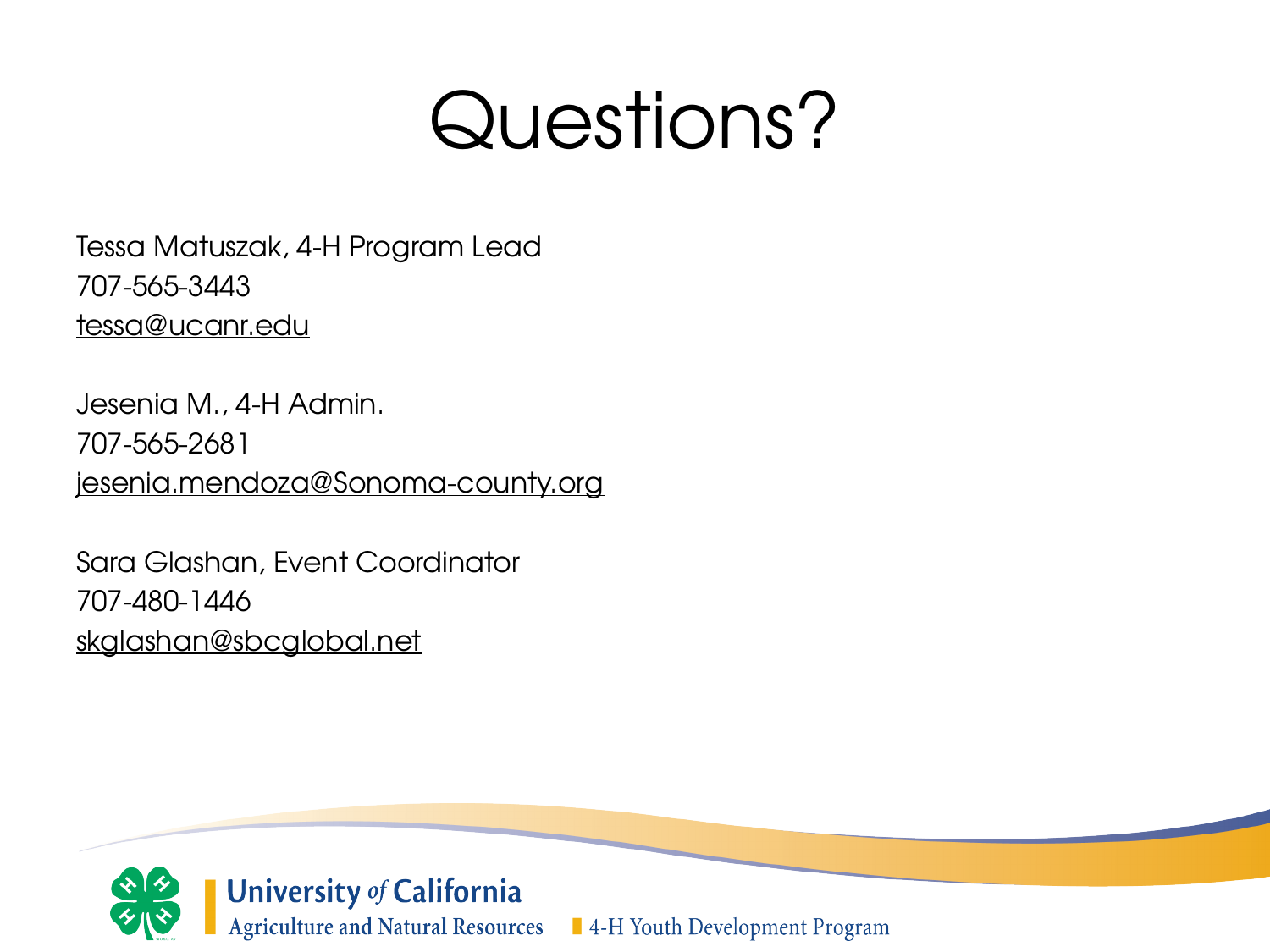

# Questions?
Tessa Matuszak, 4-H Program Lead
707-565-3443
tessa@ucanr.edu

Jesenia M., 4-H Admin.
707-565-2681
jesenia.mendoza@Sonoma-county.org

Sara Glashan, Event Coordinator
707-480-1446
skglashan@sbcglobal.net